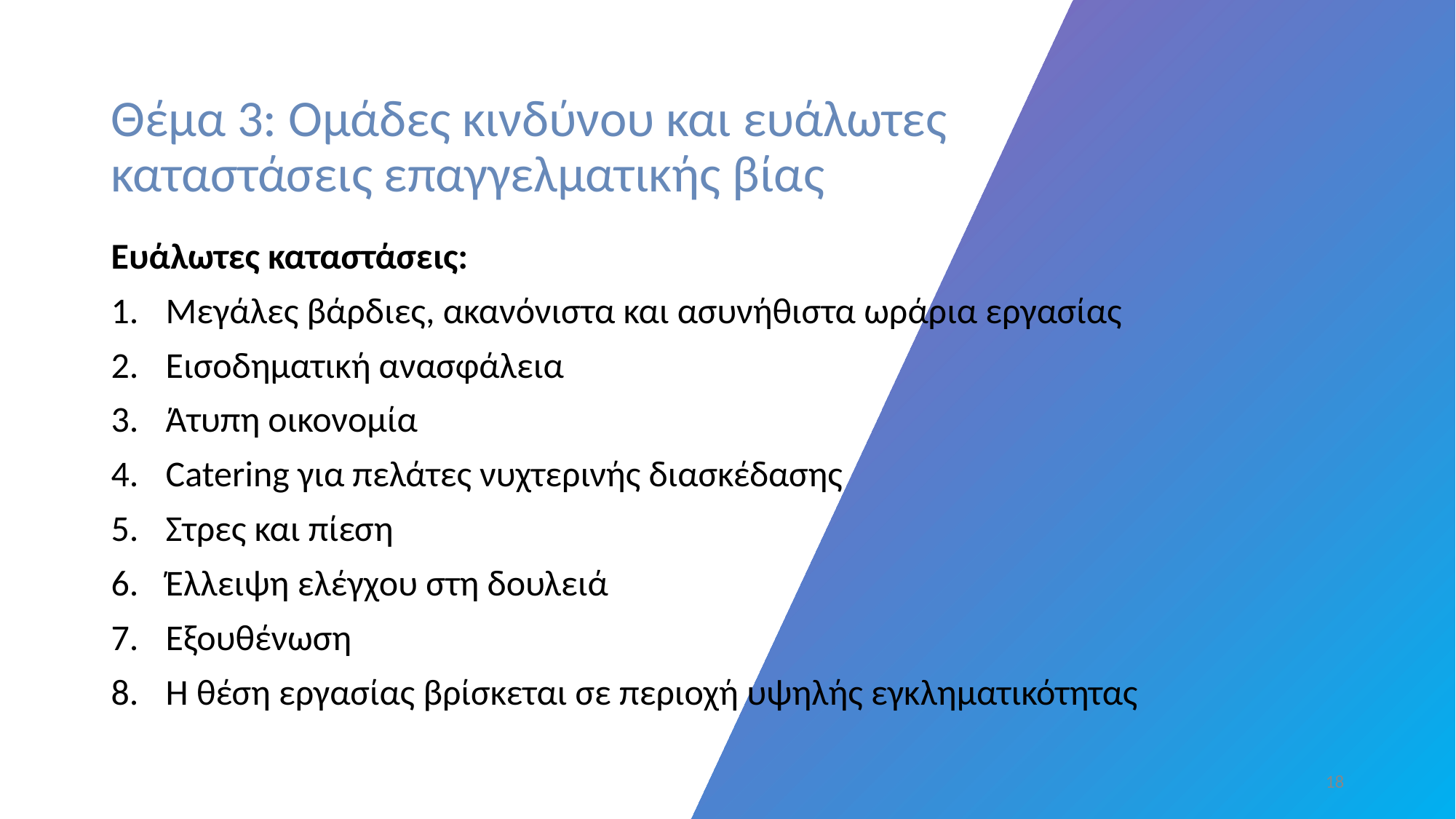

# Θέμα 3: Ομάδες κινδύνου και ευάλωτες καταστάσεις επαγγελματικής βίας
Ευάλωτες καταστάσεις:
Μεγάλες βάρδιες, ακανόνιστα και ασυνήθιστα ωράρια εργασίας
Εισοδηματική ανασφάλεια
Άτυπη οικονομία
Catering για πελάτες νυχτερινής διασκέδασης
Στρες και πίεση
Έλλειψη ελέγχου στη δουλειά
Εξουθένωση
Η θέση εργασίας βρίσκεται σε περιοχή υψηλής εγκληματικότητας

18